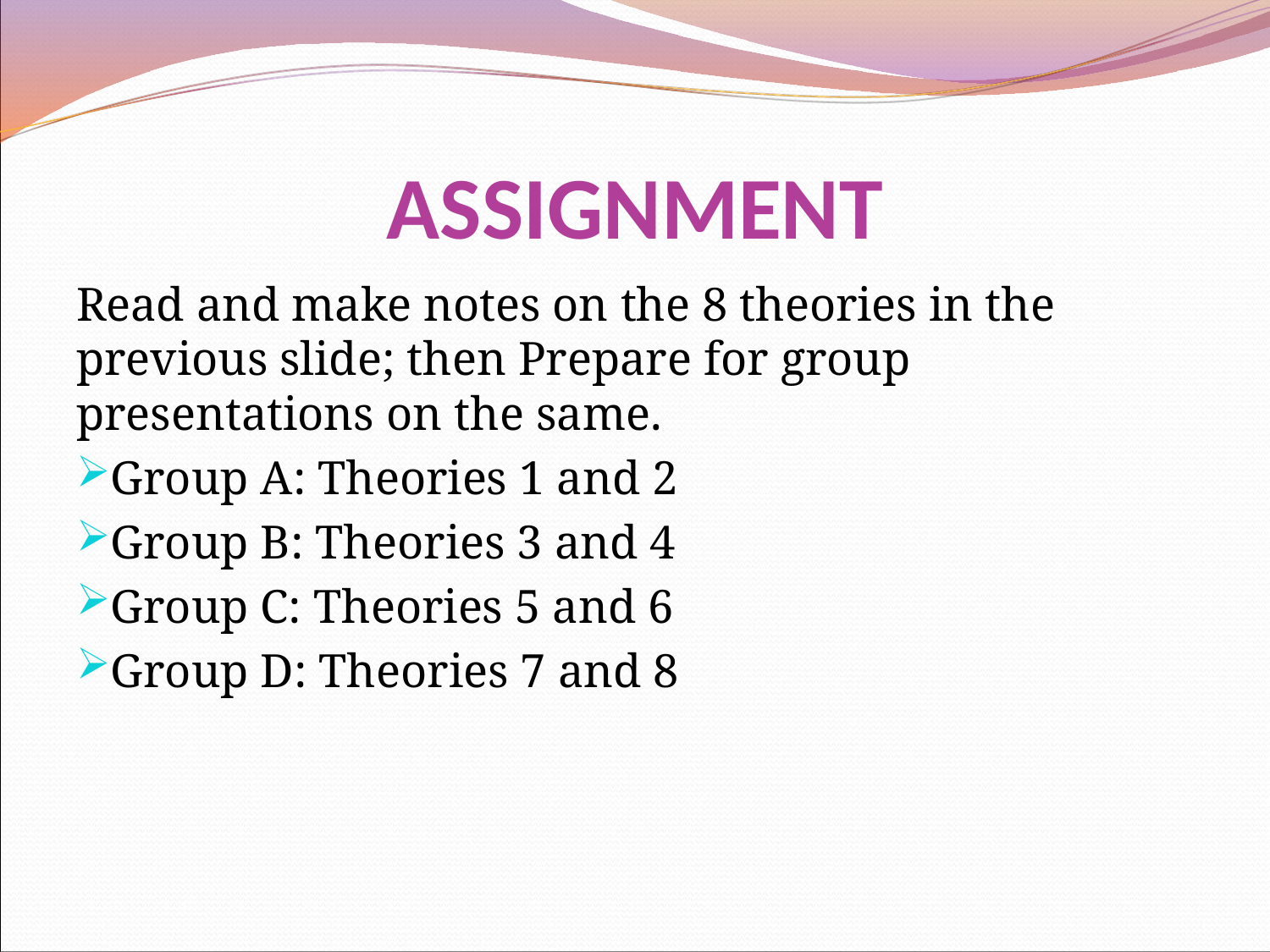

# ASSIGNMENT
Read and make notes on the 8 theories in the previous slide; then Prepare for group presentations on the same.
Group A: Theories 1 and 2
Group B: Theories 3 and 4
Group C: Theories 5 and 6
Group D: Theories 7 and 8